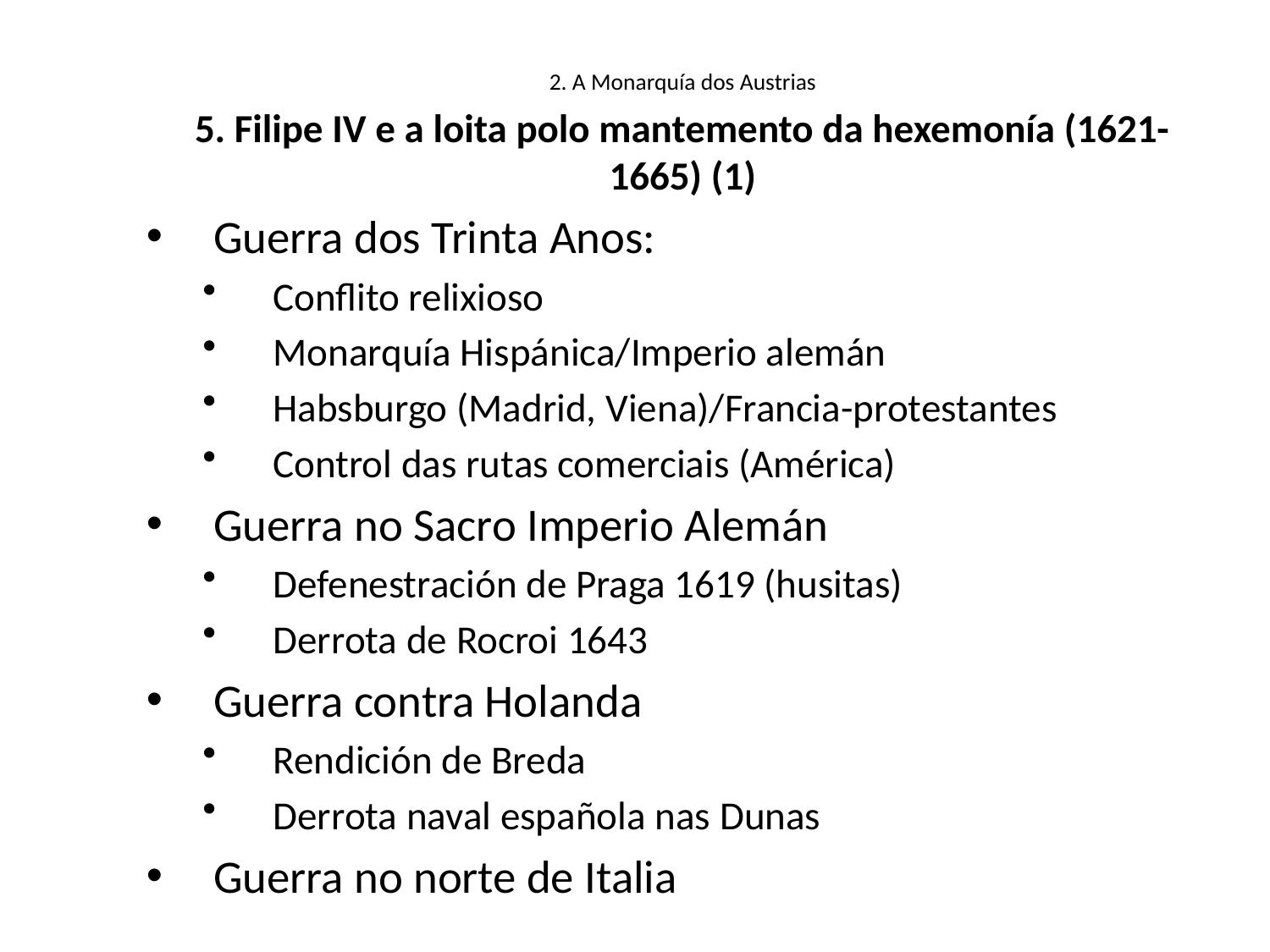

2. A Monarquía dos Austrias
5. Filipe IV e a loita polo mantemento da hexemonía (1621-1665) (1)
Guerra dos Trinta Anos:
Conflito relixioso
Monarquía Hispánica/Imperio alemán
Habsburgo (Madrid, Viena)/Francia-protestantes
Control das rutas comerciais (América)
Guerra no Sacro Imperio Alemán
Defenestración de Praga 1619 (husitas)
Derrota de Rocroi 1643
Guerra contra Holanda
Rendición de Breda
Derrota naval española nas Dunas
Guerra no norte de Italia